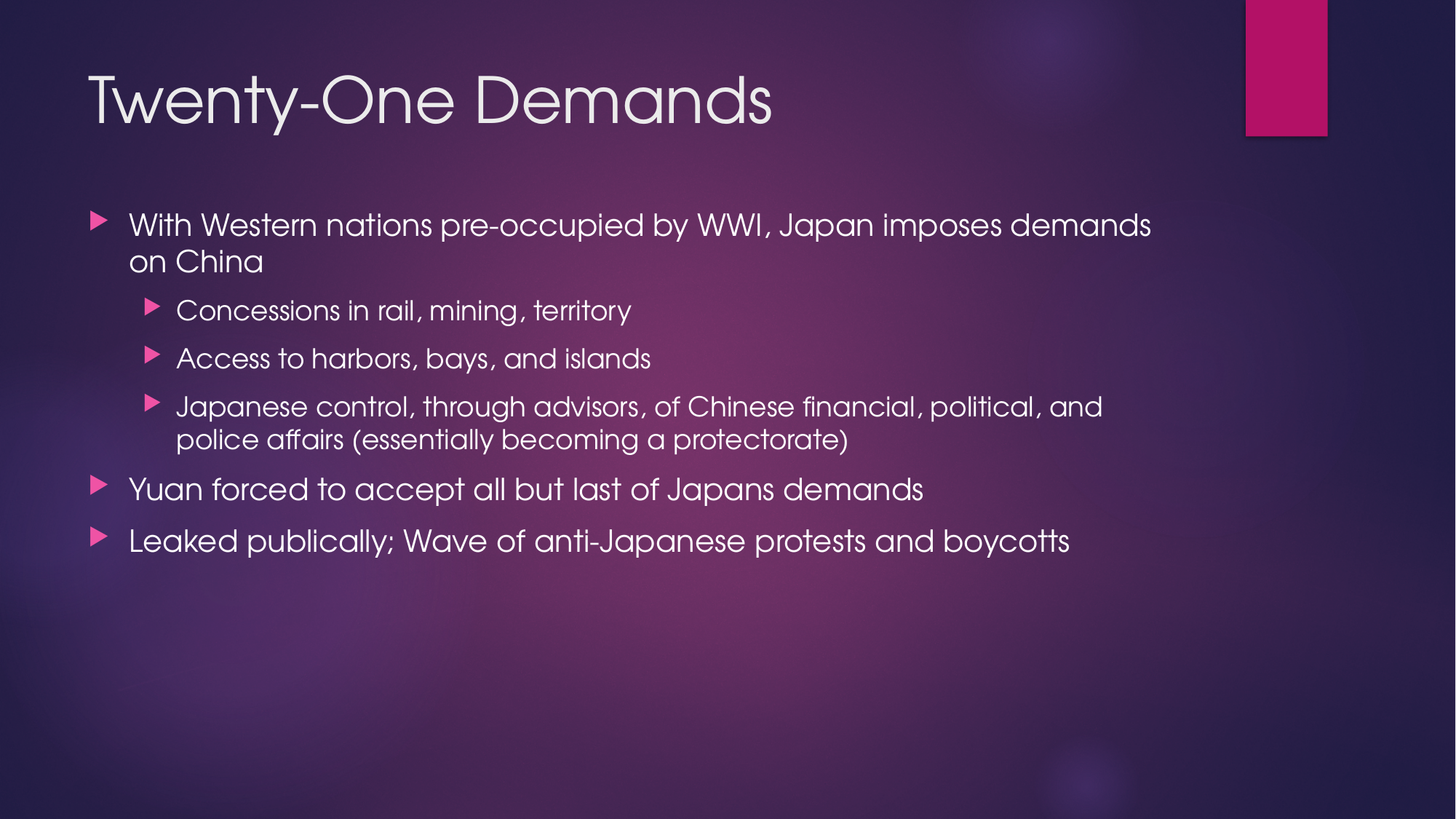

# Twenty-One Demands
With Western nations pre-occupied by WWI, Japan imposes demands on China
Concessions in rail, mining, territory
Access to harbors, bays, and islands
Japanese control, through advisors, of Chinese financial, political, and police affairs (essentially becoming a protectorate)
Yuan forced to accept all but last of Japans demands
Leaked publically; Wave of anti-Japanese protests and boycotts